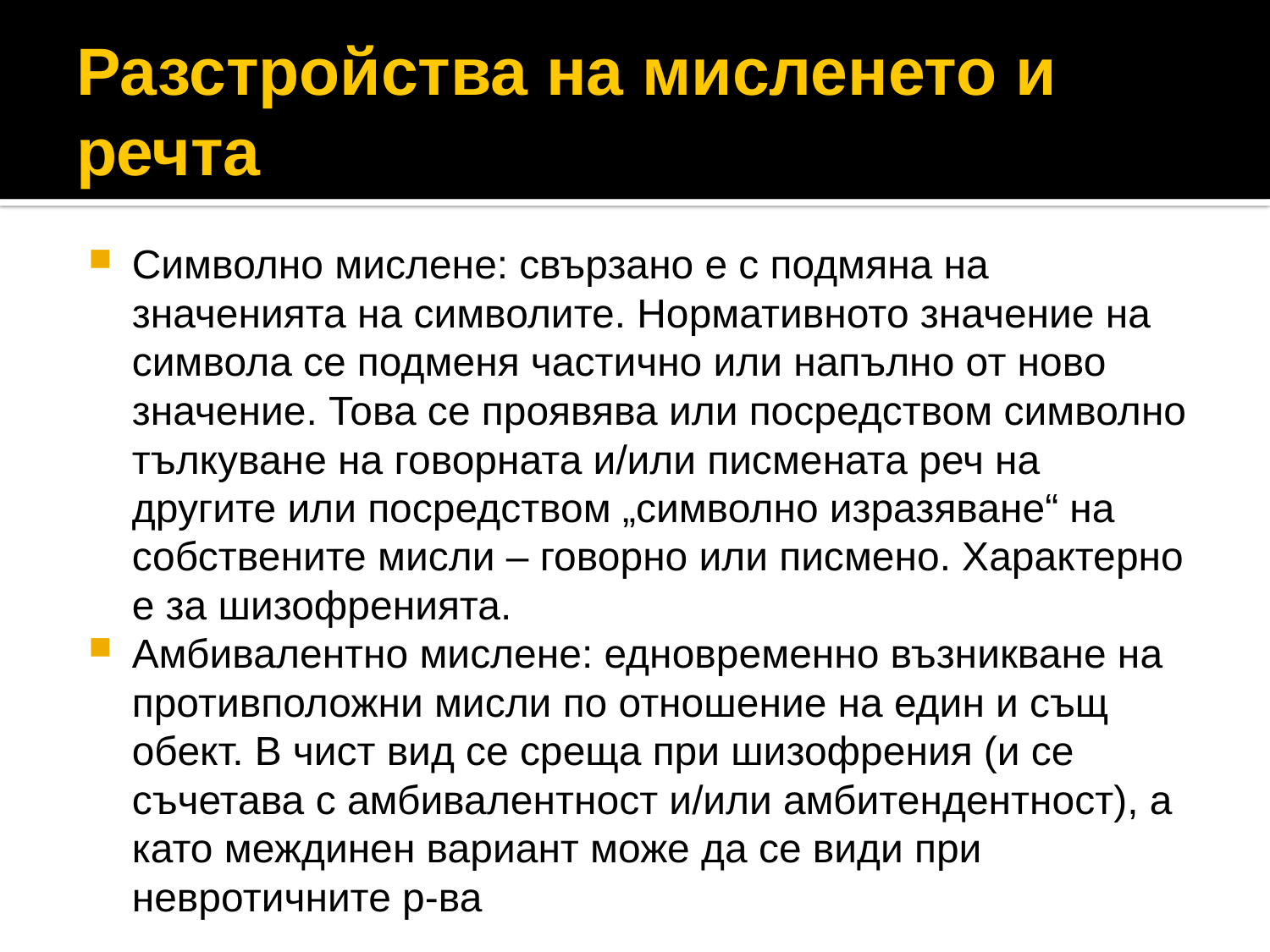

# Разстройства на мисленето и речта
Символно мислене: свързано е с подмяна на значенията на символите. Нормативното значение на символа се подменя частично или напълно от ново значение. Това се проявява или посредством символно тълкуване на говорната и/или писмената реч на другите или посредством „символно изразяване“ на собствените мисли – говорно или писмено. Характерно е за шизофренията.
Амбивалентно мислене: едновременно възникване на противположни мисли по отношение на един и същ обект. В чист вид се среща при шизофрения (и се съчетава с амбивалентност и/или амбитендентност), а като междинен вариант може да се види при невротичните р-ва